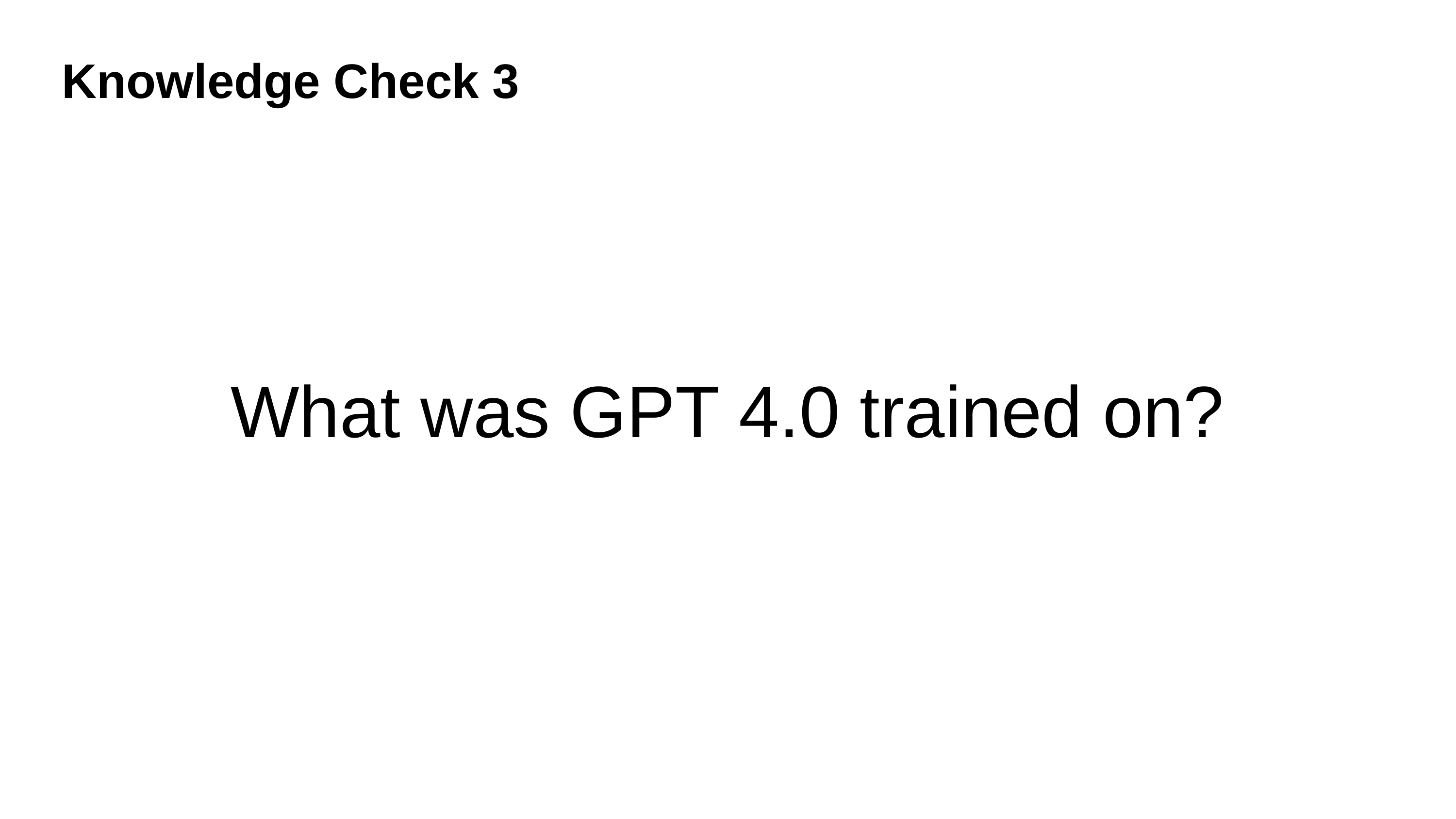

# Knowledge Check 3
What was GPT 4.0 trained on?